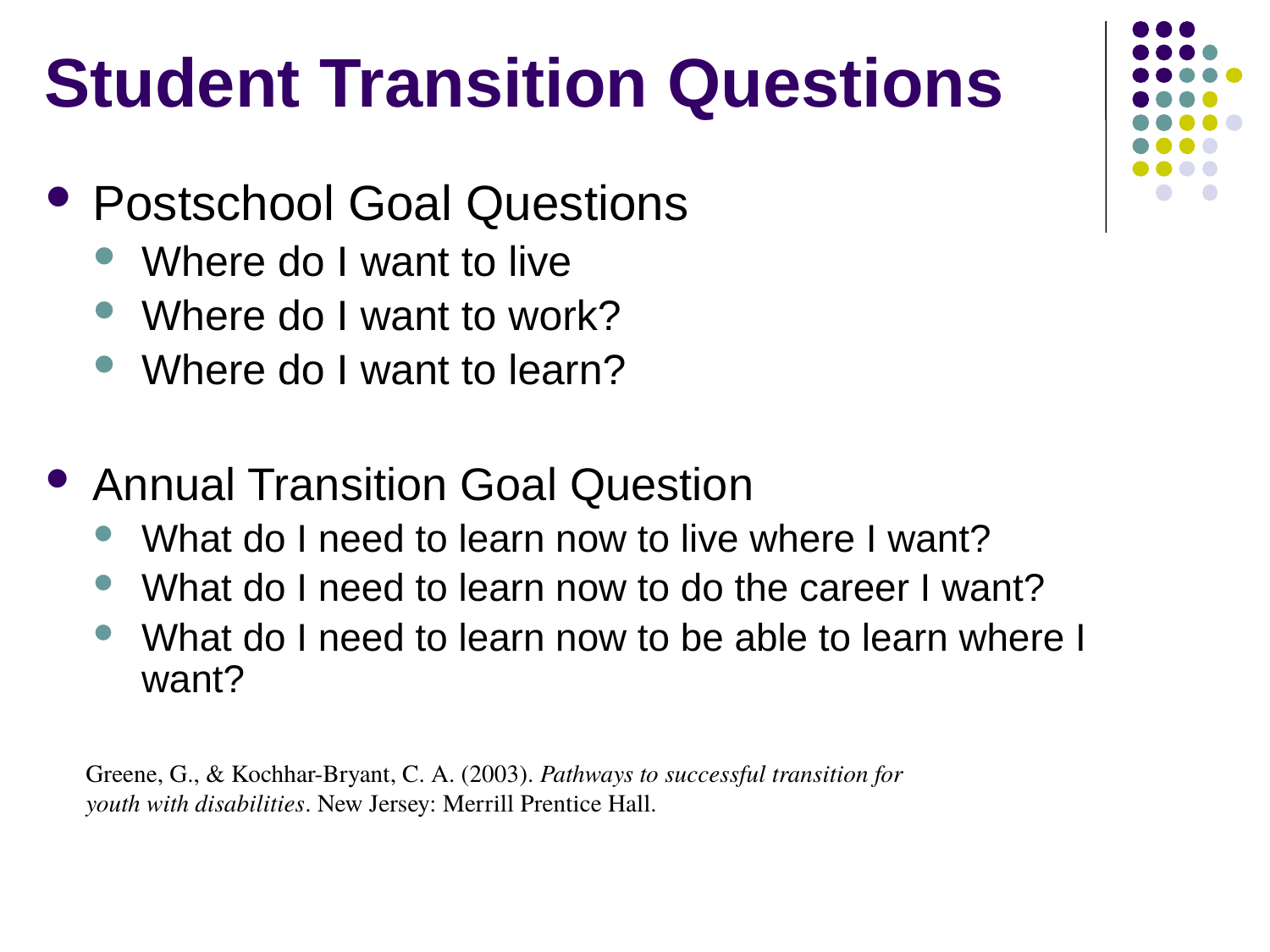

# Student Transition Questions
Postschool Goal Questions
Where do I want to live
Where do I want to work?
Where do I want to learn?

Annual Transition Goal Question
What do I need to learn now to live where I want?
What do I need to learn now to do the career I want?
What do I need to learn now to be able to learn where I want?
Greene, G., & Kochhar-Bryant, C. A. (2003). Pathways to successful transition for youth with disabilities. New Jersey: Merrill Prentice Hall.